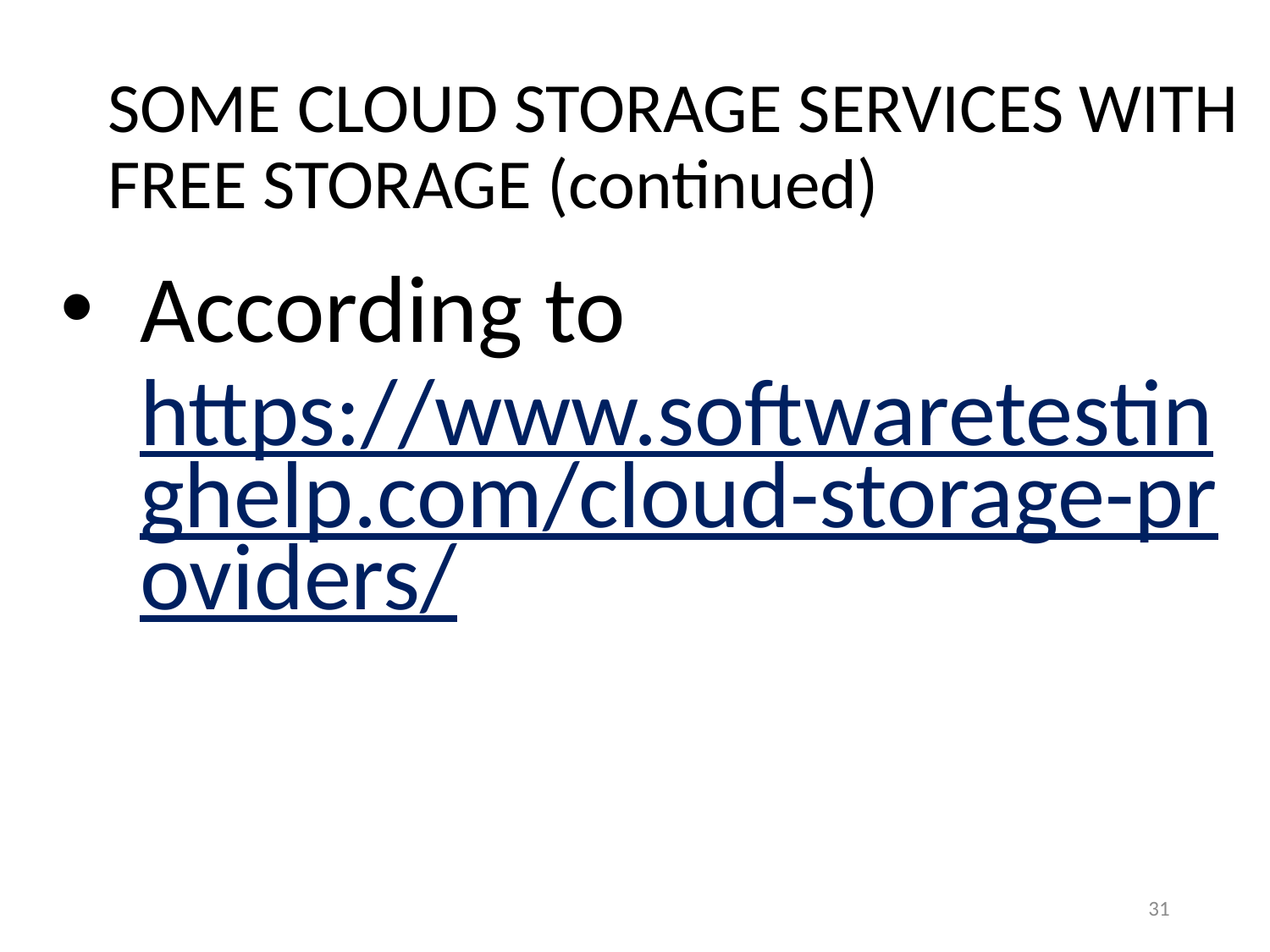

SOME CLOUD STORAGE SERVICES WITH FREE STORAGE (continued)
According to                          https://www.softwaretestinghelp.com/cloud-storage-providers/
31
31